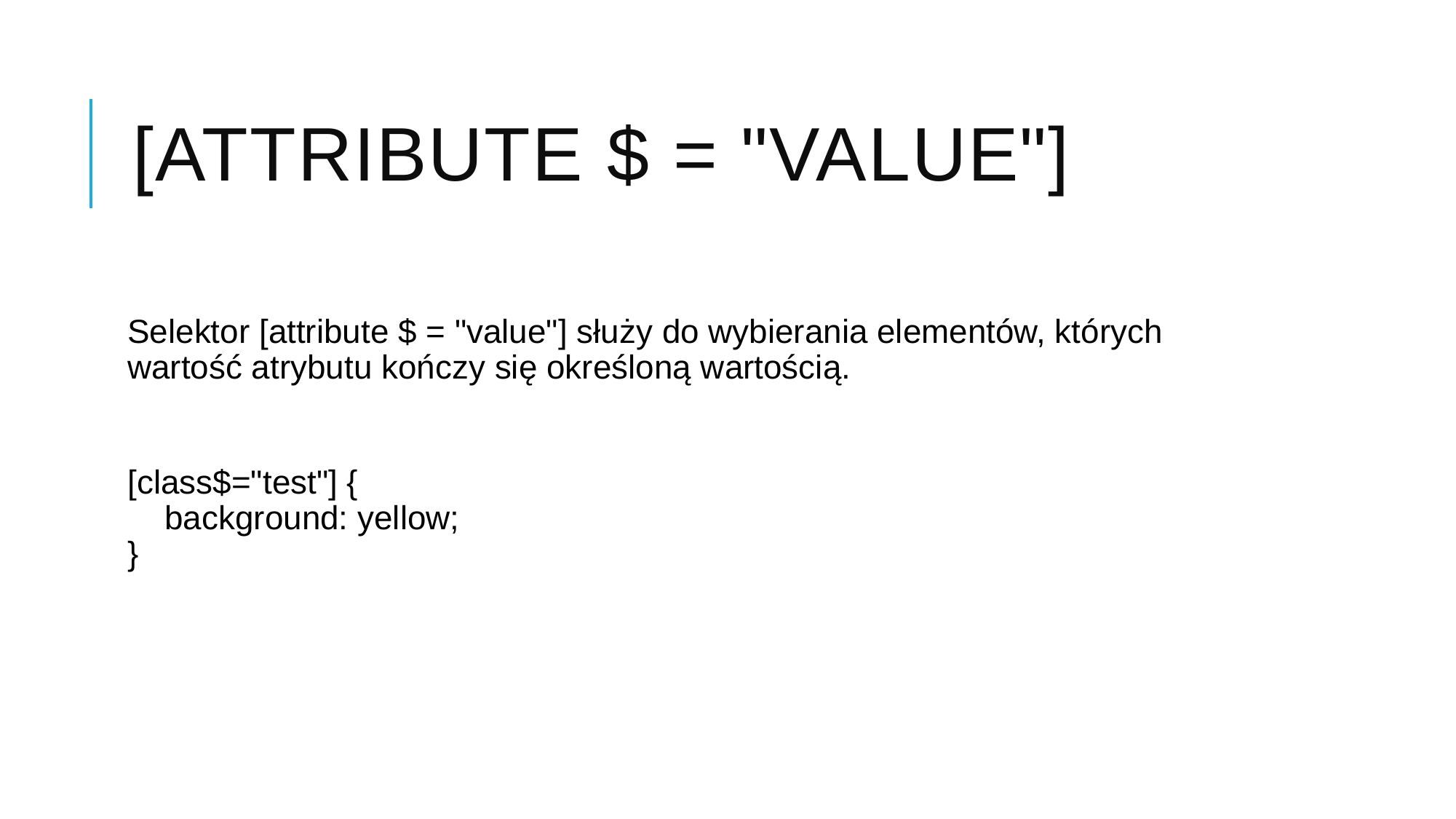

# [attribute $ = "value"]
Selektor [attribute $ = "value"] służy do wybierania elementów, których wartość atrybutu kończy się określoną wartością.

[class$="test"] {
    background: yellow;
}